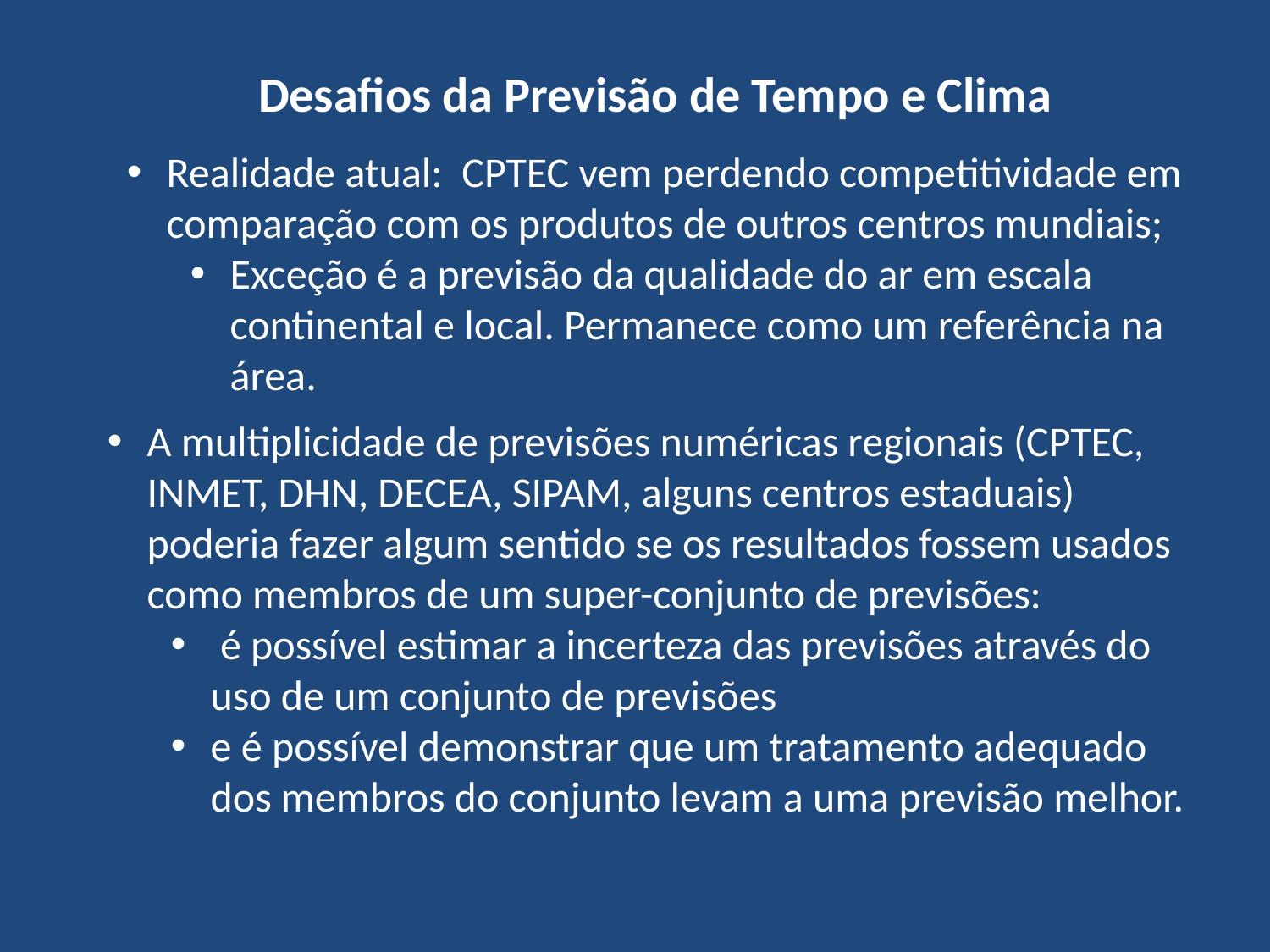

Desafios da Previsão de Tempo e Clima
Realidade atual:  CPTEC vem perdendo competitividade em comparação com os produtos de outros centros mundiais;
Exceção é a previsão da qualidade do ar em escala continental e local. Permanece como um referência na área.
A multiplicidade de previsões numéricas regionais (CPTEC, INMET, DHN, DECEA, SIPAM, alguns centros estaduais)  poderia fazer algum sentido se os resultados fossem usados como membros de um super-conjunto de previsões:
 é possível estimar a incerteza das previsões através do uso de um conjunto de previsões
e é possível demonstrar que um tratamento adequado dos membros do conjunto levam a uma previsão melhor.